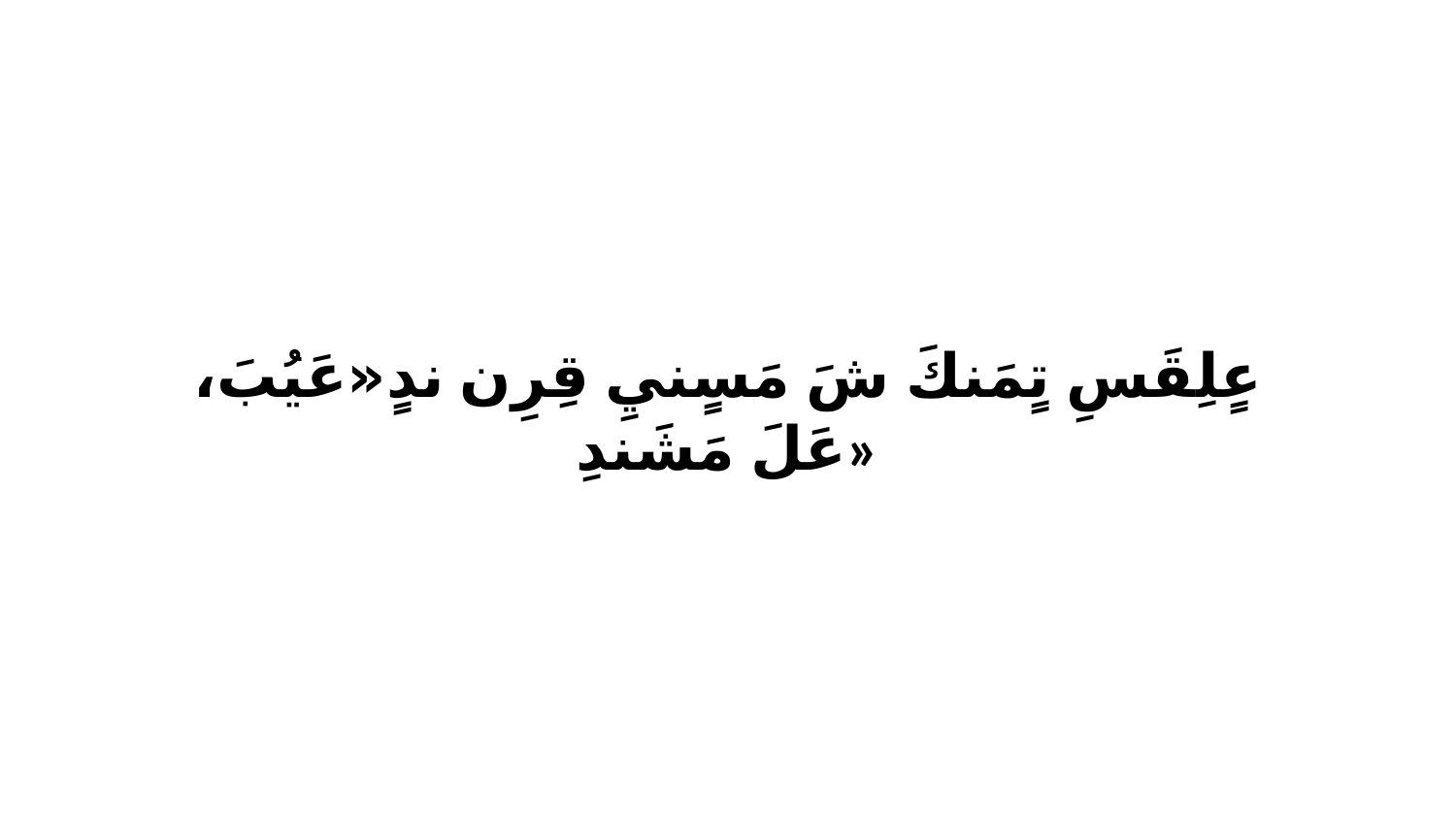

عٍلِقَسِ تٍمَنكَ شَ مَسٍنيِ قِرِن ندٍ«عَيُبَ، عَلَ مَشَندِ»